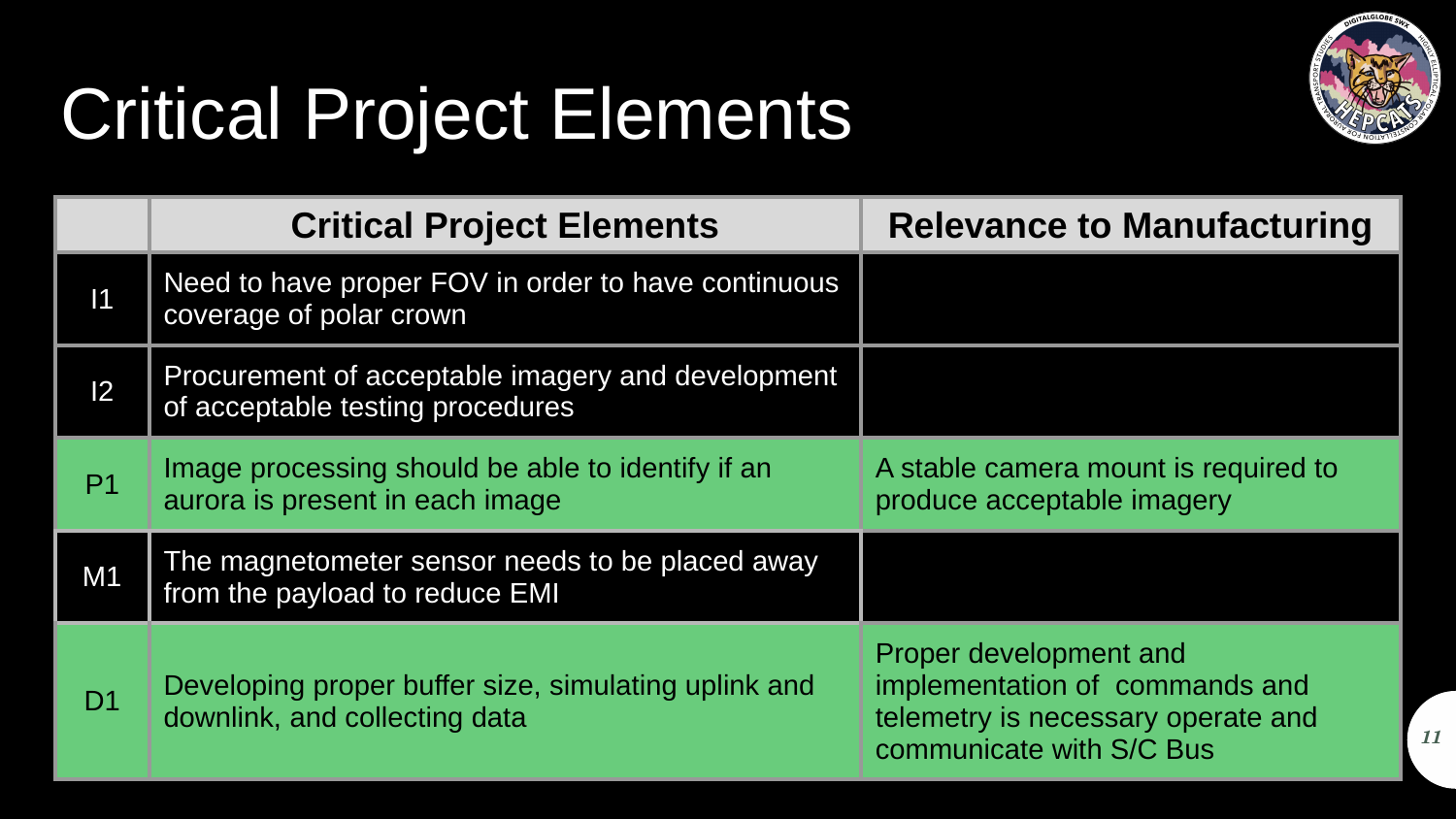

# Critical Project Elements
|  | Critical Project Elements | Relevance to Manufacturing |
| --- | --- | --- |
| I1 | Need to have proper FOV in order to have continuous coverage of polar crown |  |
| I2 | Procurement of acceptable imagery and development of acceptable testing procedures |  |
| P1 | Image processing should be able to identify if an aurora is present in each image | A stable camera mount is required to produce acceptable imagery |
| M1 | The magnetometer sensor needs to be placed away from the payload to reduce EMI |  |
| D1 | Developing proper buffer size, simulating uplink and downlink, and collecting data | Proper development and implementation of commands and telemetry is necessary operate and communicate with S/C Bus |
11